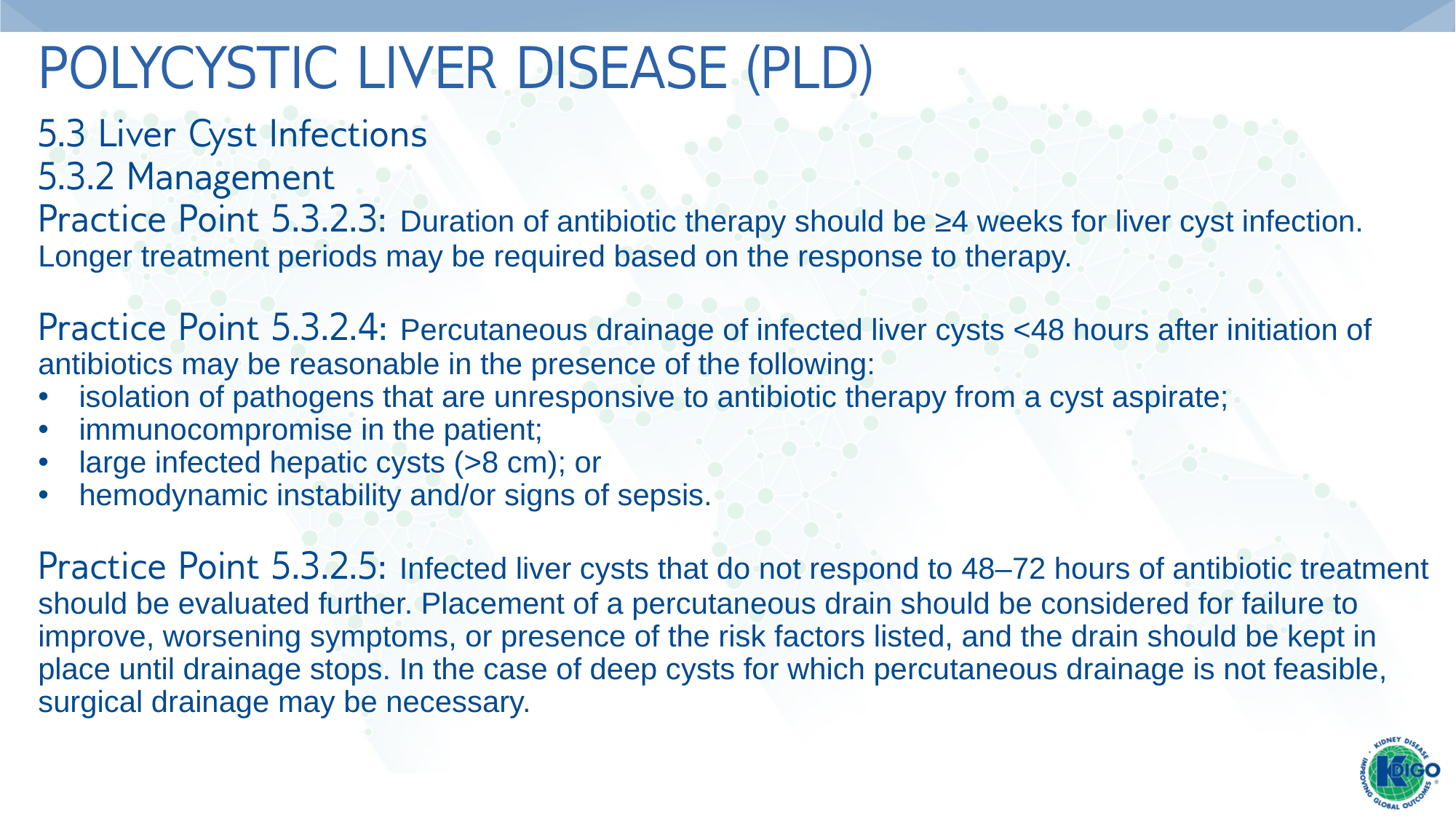

Polycystic Liver Disease (PLD)
5.3 Liver Cyst Infections
5.3.2 Management
Practice Point 5.3.2.3: Duration of antibiotic therapy should be ≥4 weeks for liver cyst infection. Longer treatment periods may be required based on the response to therapy.

Practice Point 5.3.2.4: Percutaneous drainage of infected liver cysts <48 hours after initiation of antibiotics may be reasonable in the presence of the following:
isolation of pathogens that are unresponsive to antibiotic therapy from a cyst aspirate;
immunocompromise in the patient;
large infected hepatic cysts (>8 cm); or
hemodynamic instability and/or signs of sepsis.

Practice Point 5.3.2.5: Infected liver cysts that do not respond to 48–72 hours of antibiotic treatment should be evaluated further. Placement of a percutaneous drain should be considered for failure to improve, worsening symptoms, or presence of the risk factors listed, and the drain should be kept in place until drainage stops. In the case of deep cysts for which percutaneous drainage is not feasible, surgical drainage may be necessary.